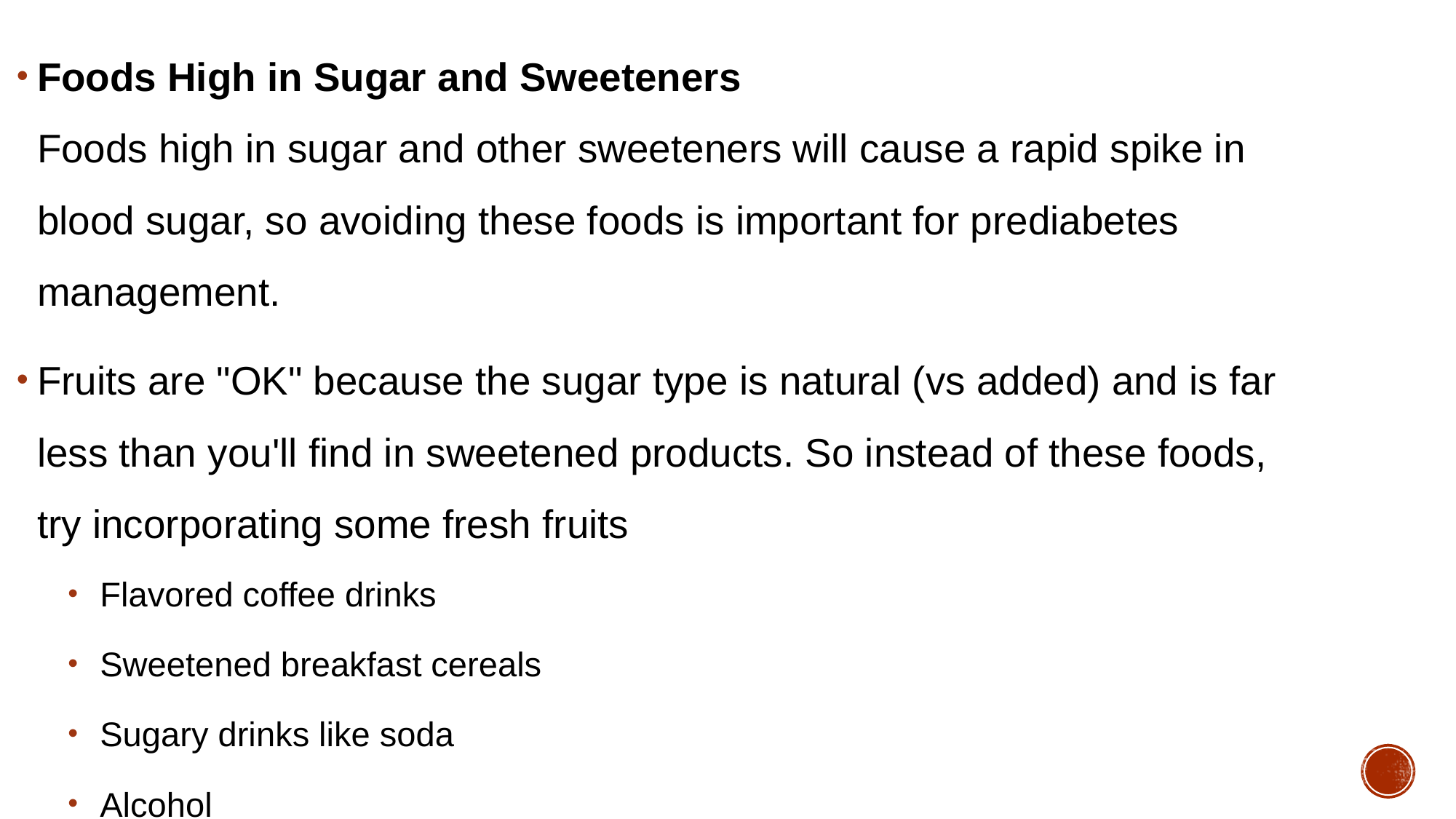

Foods High in Sugar and Sweeteners
Foods high in sugar and other sweeteners will cause a rapid spike in blood sugar, so avoiding these foods is important for prediabetes management.
Fruits are "OK" because the sugar type is natural (vs added) and is far less than you'll find in sweetened products. So instead of these foods, try incorporating some fresh fruits
Flavored coffee drinks
Sweetened breakfast cereals
Sugary drinks like soda
Alcohol